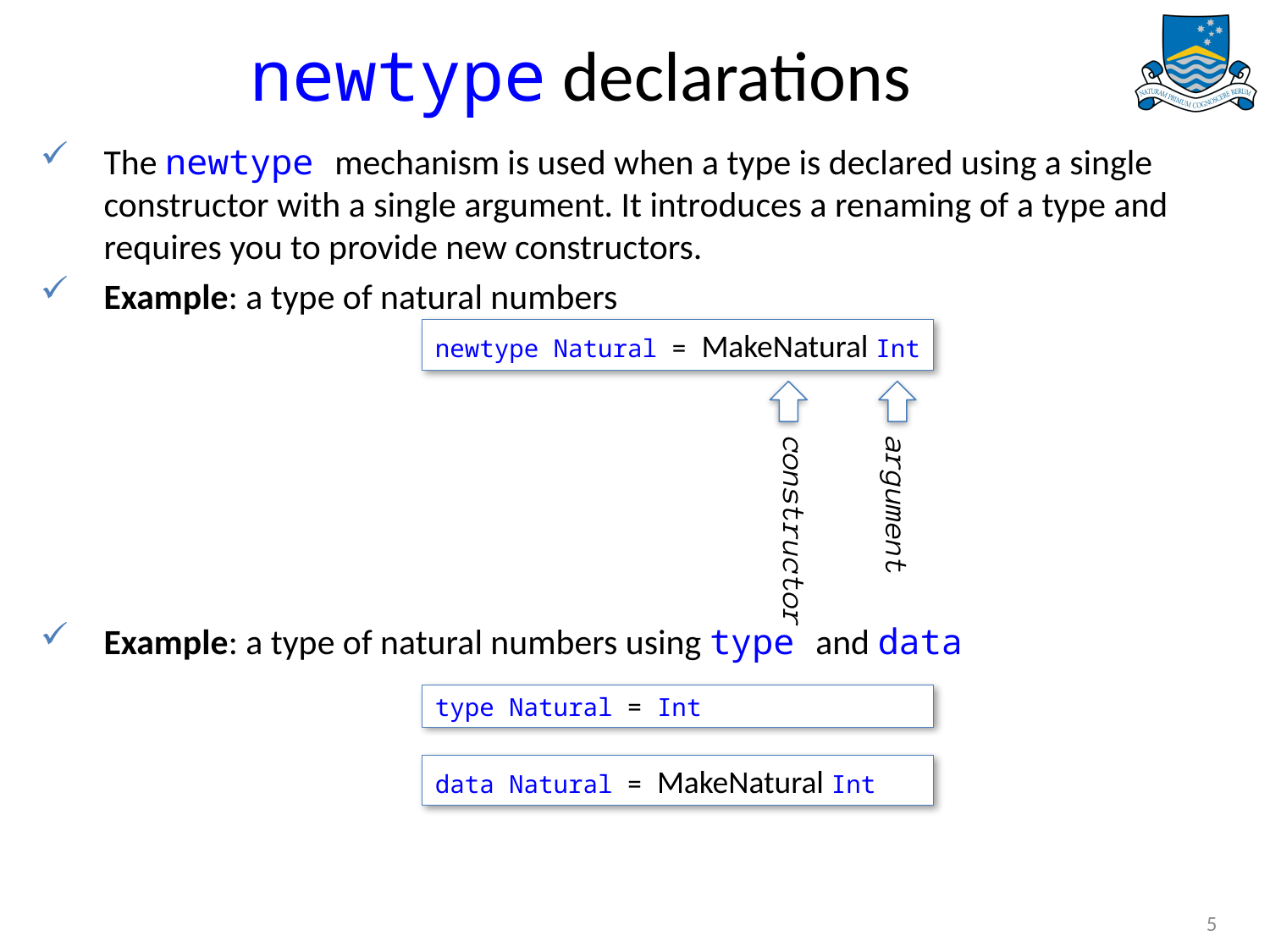

# newtype declarations
The newtype mechanism is used when a type is declared using a single constructor with a single argument. It introduces a renaming of a type and requires you to provide new constructors.
Example: a type of natural numbers

Example: a type of natural numbers using type and data

newtype Natural = MakeNatural Int

constructor
argument
type Natural = Int
data Natural = MakeNatural Int
5